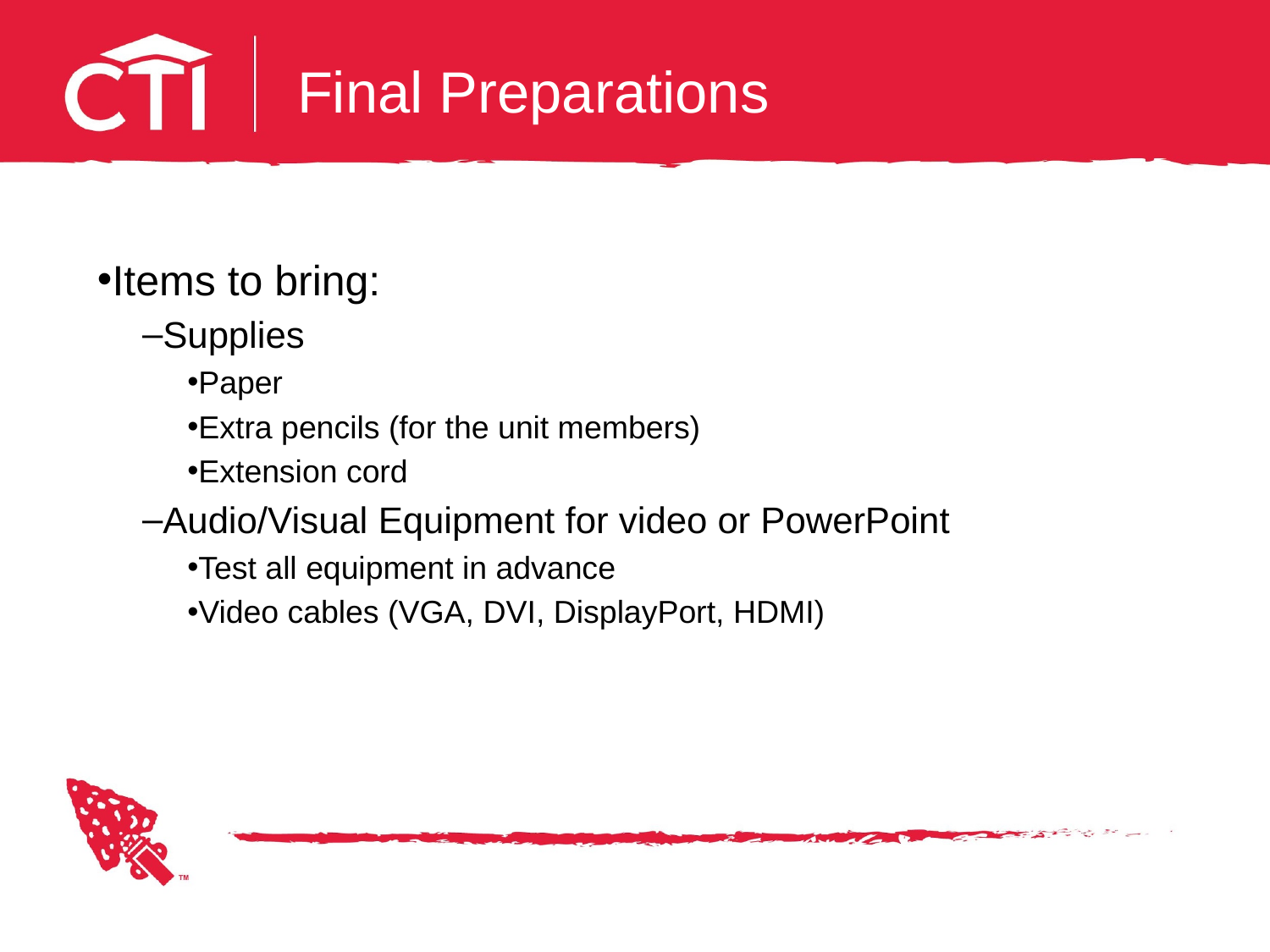

# Final Preparations
Items to bring:
Supplies
Paper
Extra pencils (for the unit members)
Extension cord
Audio/Visual Equipment for video or PowerPoint
Test all equipment in advance
Video cables (VGA, DVI, DisplayPort, HDMI)